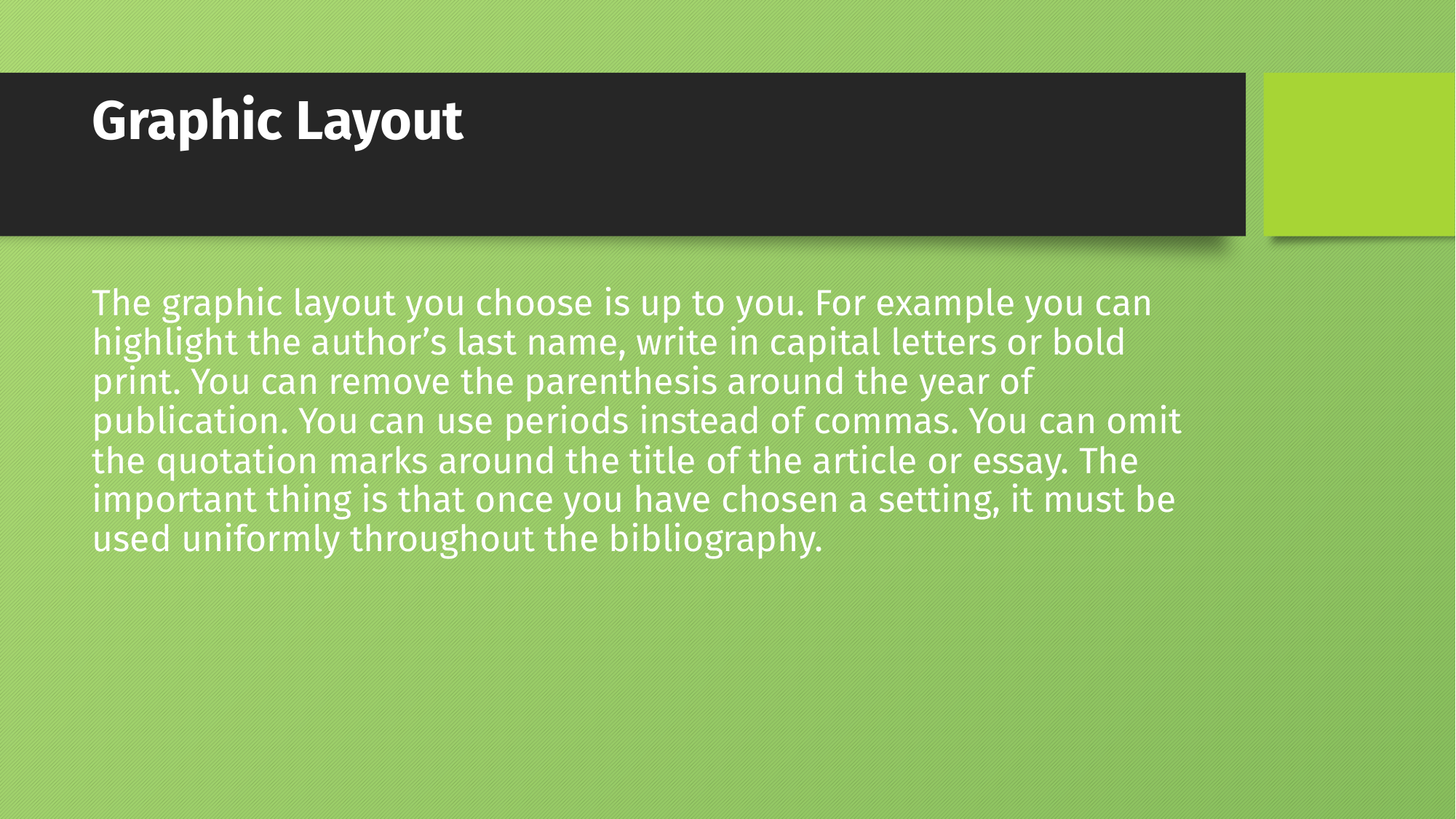

# Graphic Layout
The graphic layout you choose is up to you. For example you can highlight the author’s last name, write in capital letters or bold print. You can remove the parenthesis around the year of publication. You can use periods instead of commas. You can omit the quotation marks around the title of the article or essay. The important thing is that once you have chosen a setting, it must be used uniformly throughout the bibliography.